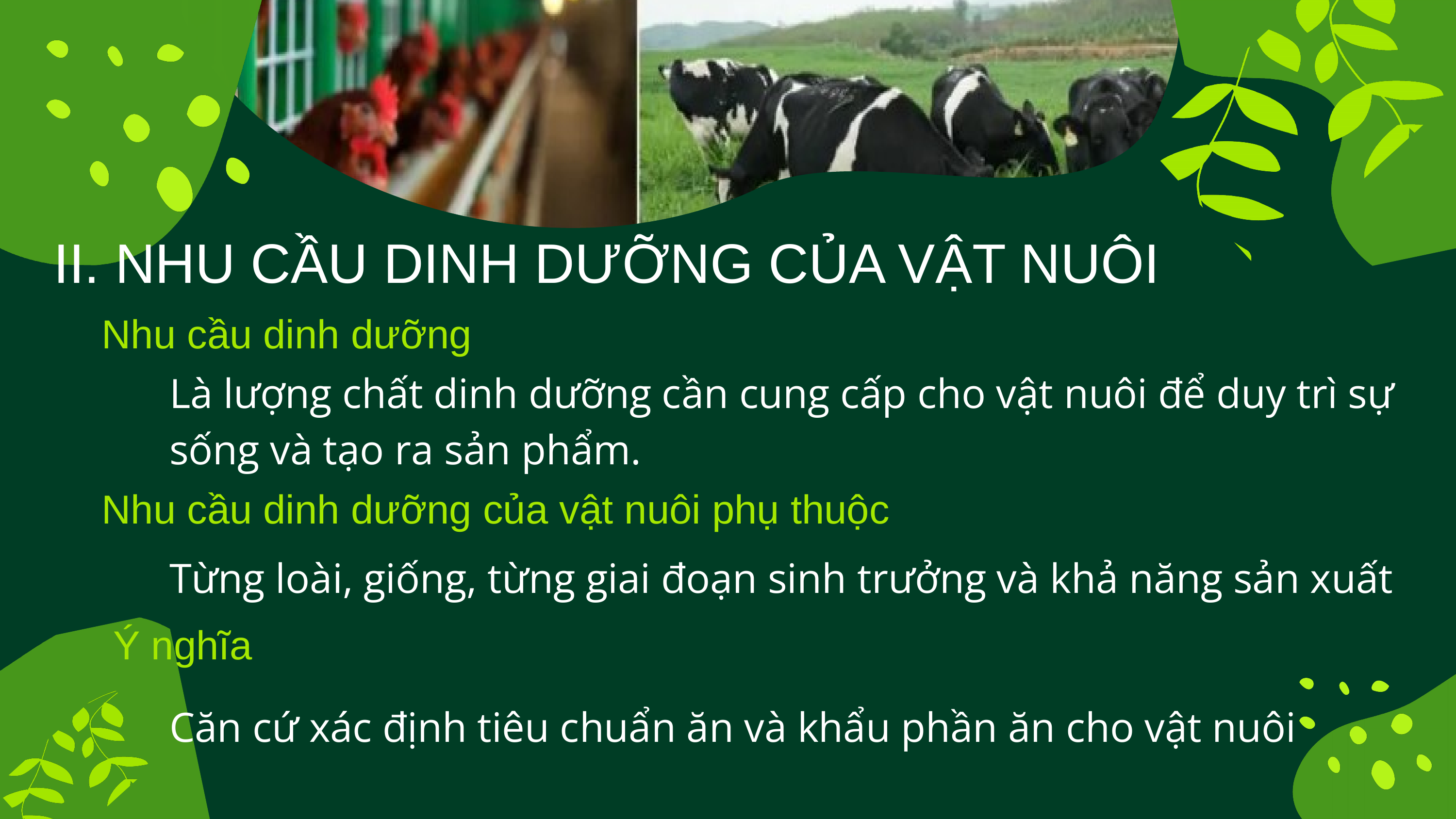

II. NHU CẦU DINH DƯỠNG CỦA VẬT NUÔI
Nhu cầu dinh dưỡng
Là lượng chất dinh dưỡng cần cung cấp cho vật nuôi để duy trì sự sống và tạo ra sản phẩm.
Nhu cầu dinh dưỡng của vật nuôi phụ thuộc
Từng loài, giống, từng giai đoạn sinh trưởng và khả năng sản xuất
 Ý nghĩa

Căn cứ xác định tiêu chuẩn ăn và khẩu phần ăn cho vật nuôi